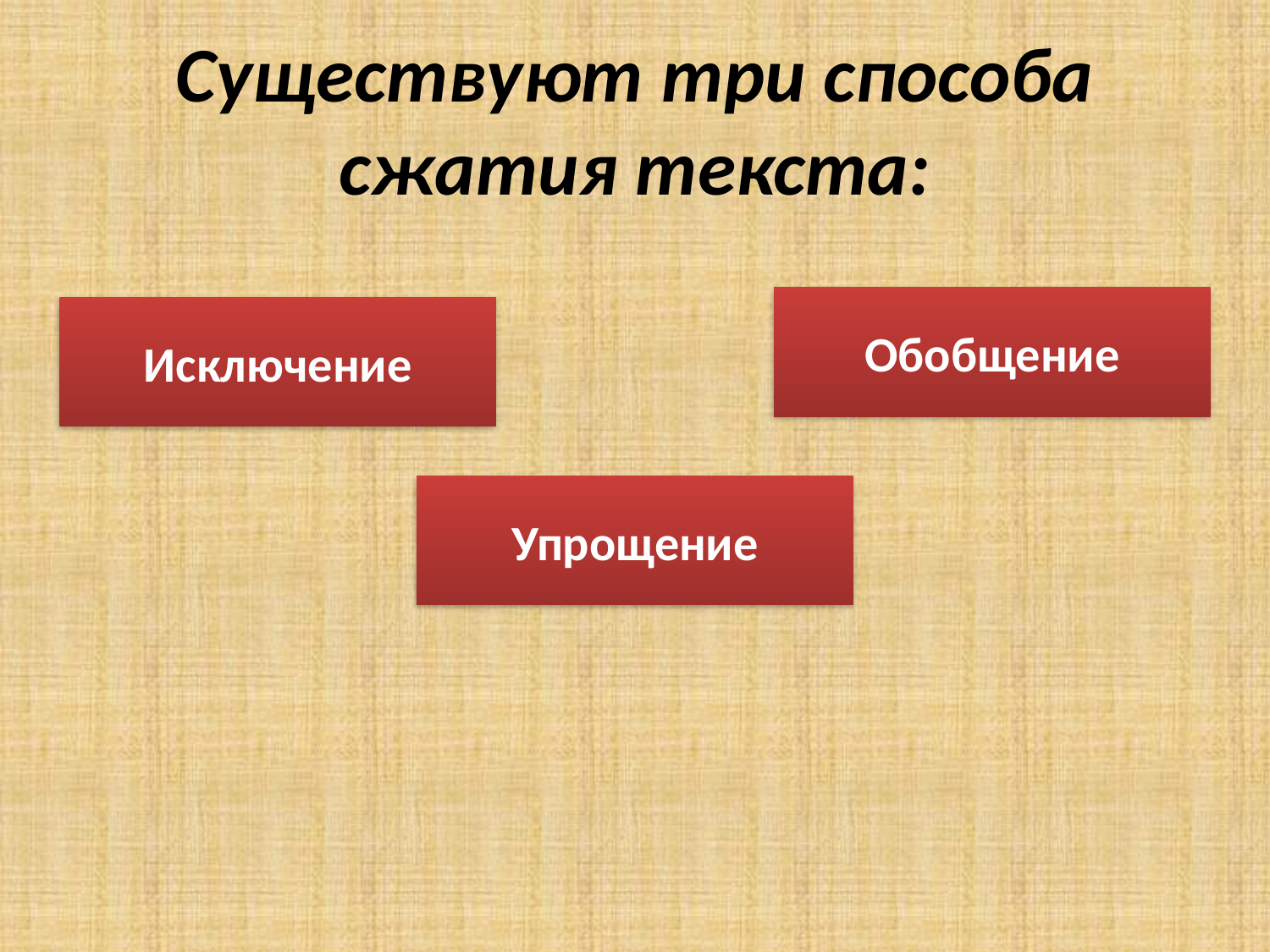

# Существуют три способа сжатия текста:
Обобщение
Исключение
Упрощение